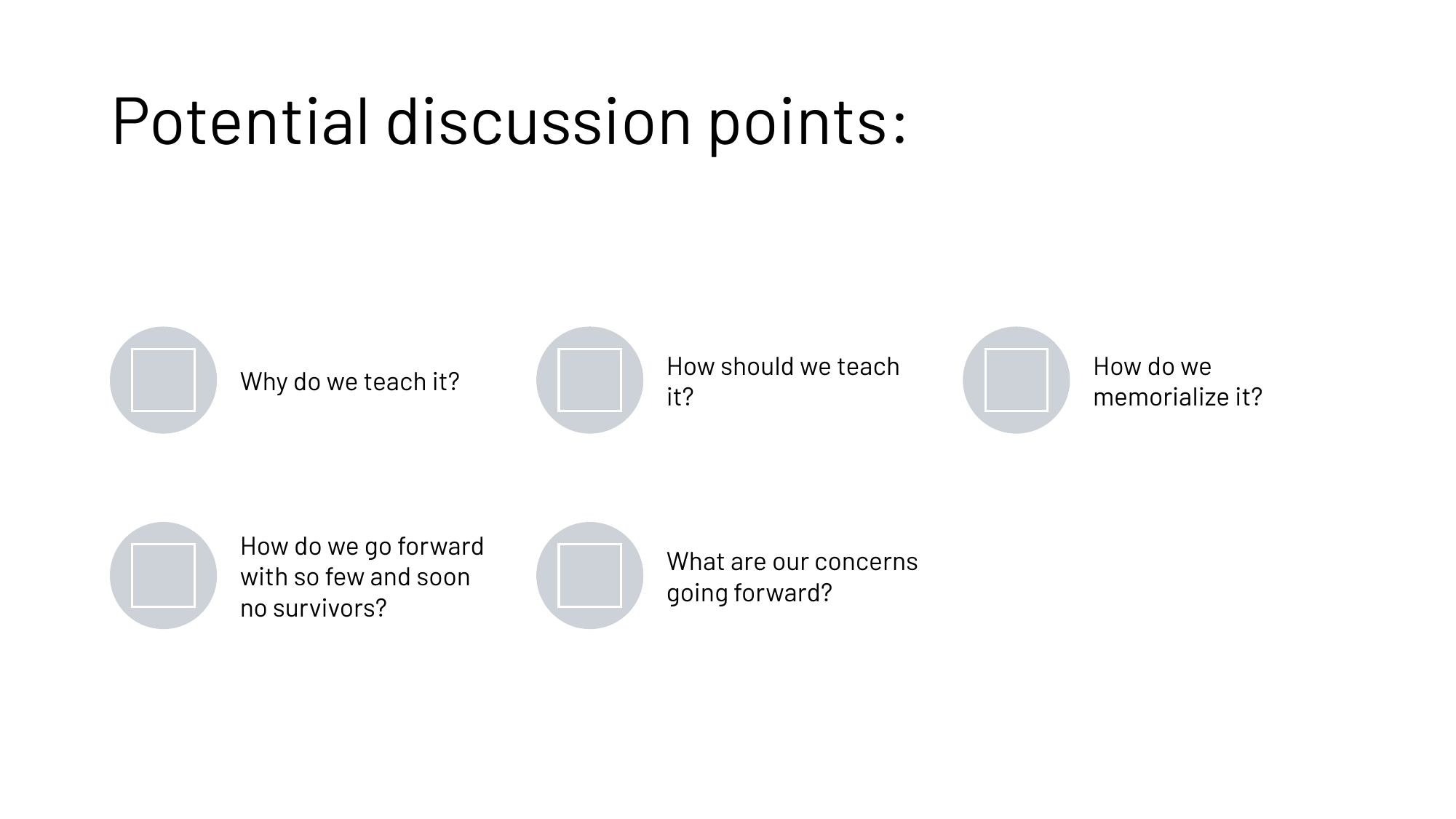

# Potential discussion points:
Why do we teach it?
How should we teach it?
How do we memorialize it?
How do we go forward with so few and soon no survivors?
What are our concerns going forward?